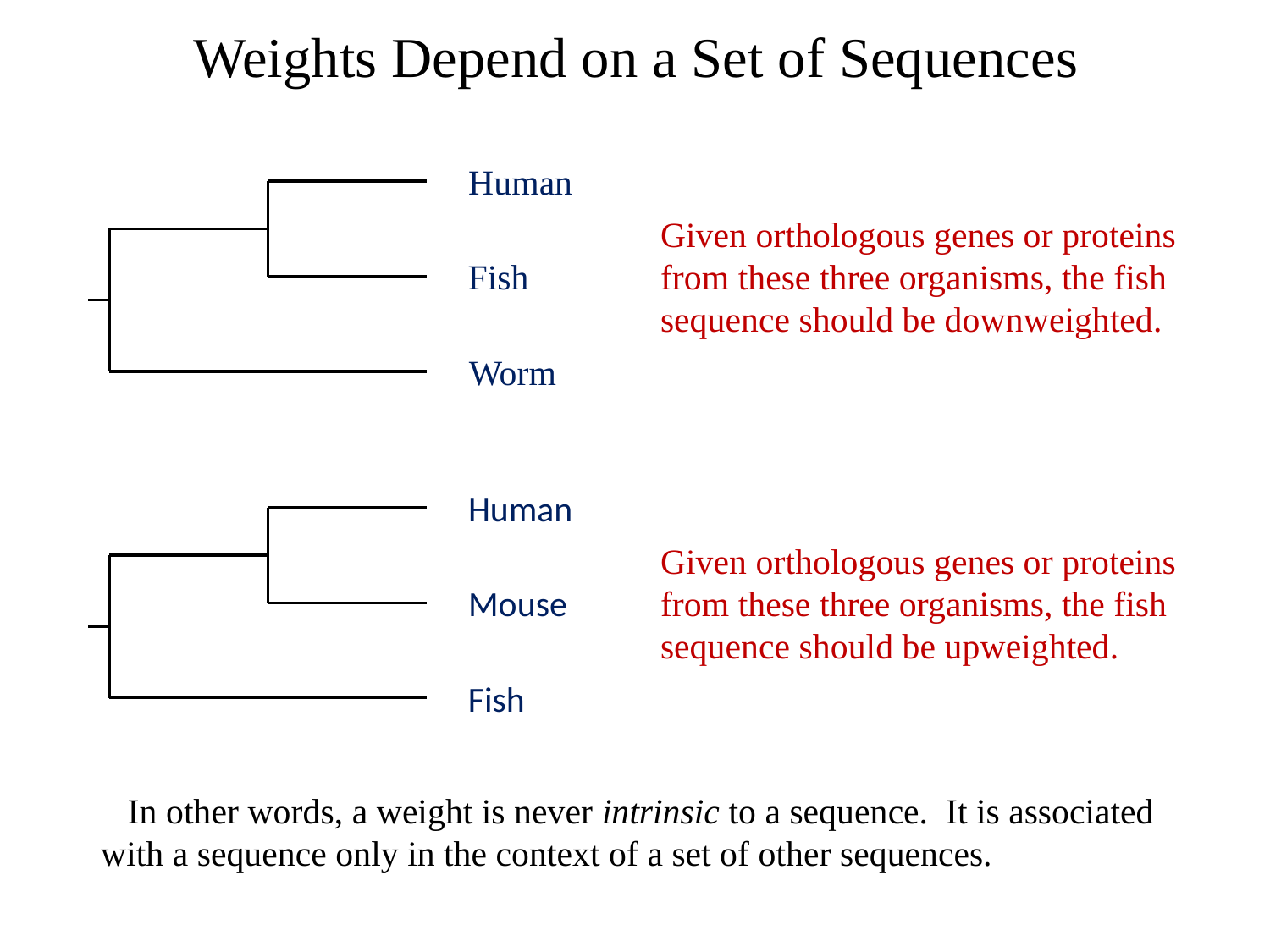

# Weights Depend on a Set of Sequences
Human
Fish
Worm
Given orthologous genes or proteins from these three organisms, the fish sequence should be downweighted.
Human
Mouse
Fish
Given orthologous genes or proteins from these three organisms, the fish sequence should be upweighted.
   In other words, a weight is never intrinsic to a sequence.  It is associated with a sequence only in the context of a set of other sequences.